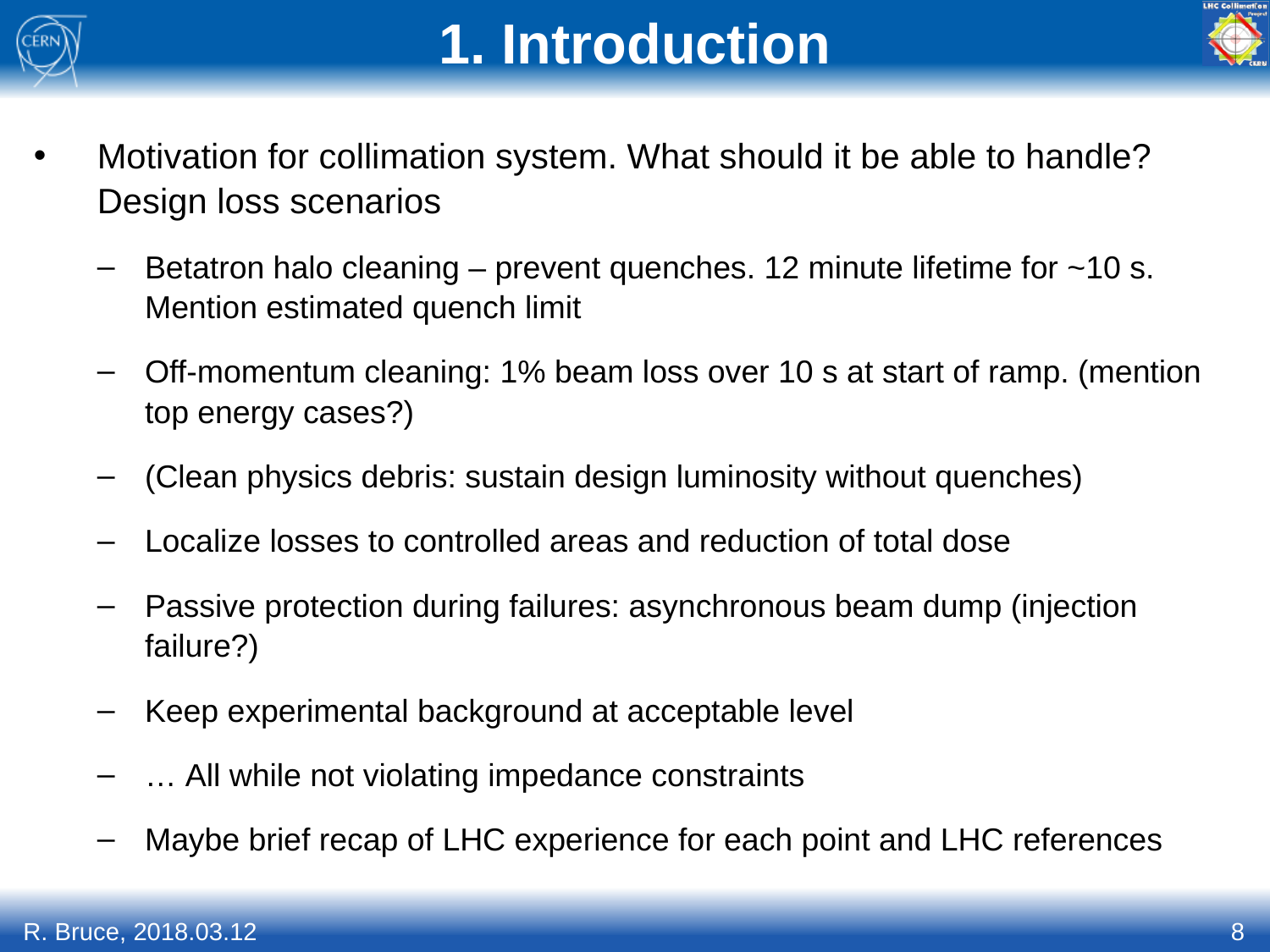

# 1. Introduction
Motivation for collimation system. What should it be able to handle? Design loss scenarios
Betatron halo cleaning – prevent quenches. 12 minute lifetime for ~10 s. Mention estimated quench limit
Off-momentum cleaning: 1% beam loss over 10 s at start of ramp. (mention top energy cases?)
(Clean physics debris: sustain design luminosity without quenches)
Localize losses to controlled areas and reduction of total dose
Passive protection during failures: asynchronous beam dump (injection failure?)
Keep experimental background at acceptable level
… All while not violating impedance constraints
Maybe brief recap of LHC experience for each point and LHC references

R. Bruce, 2018.03.12
8